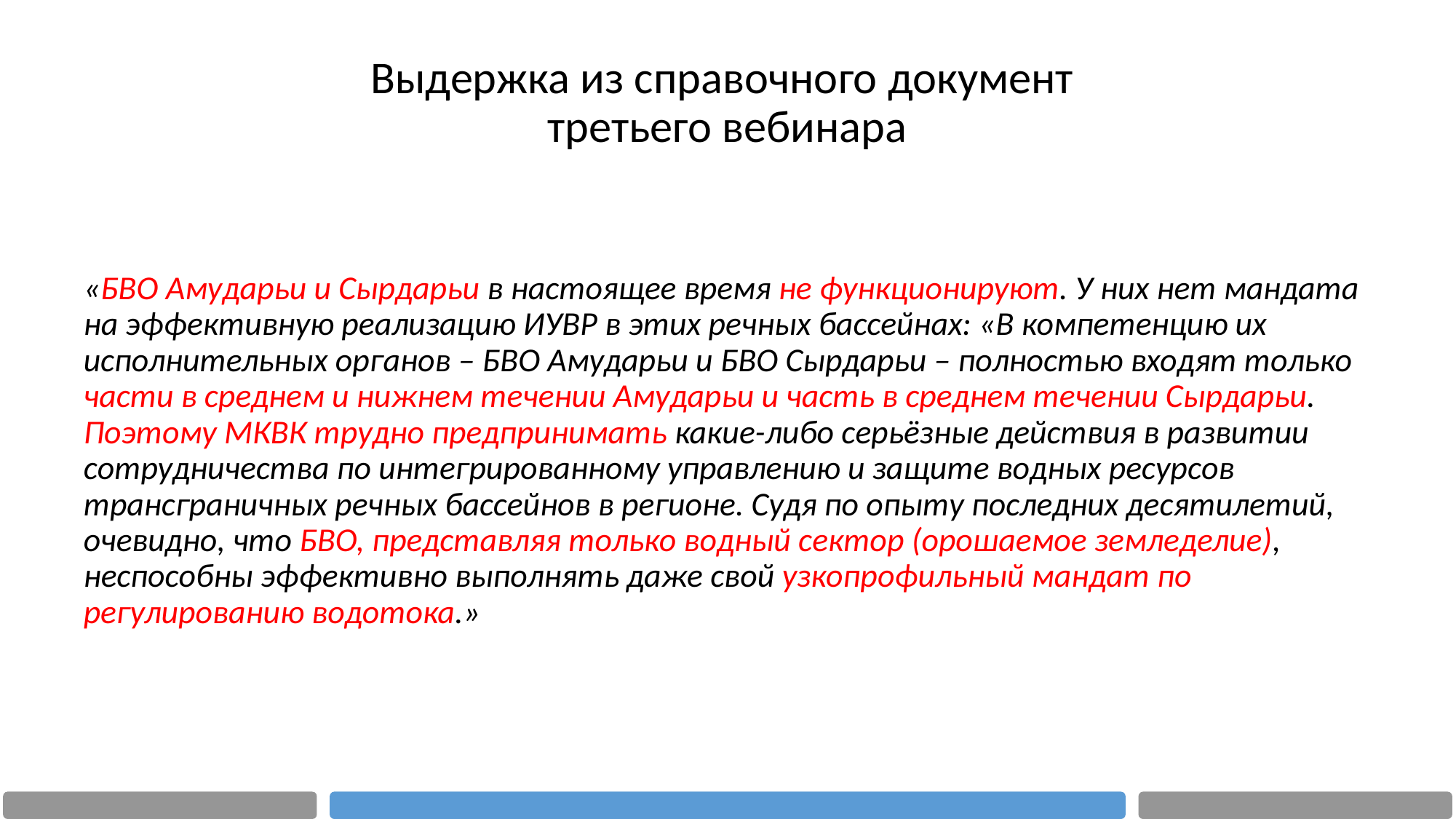

# Выдержка из справочного документ третьего вебинара
«БВО Амударьи и Сырдарьи в настоящее время не функционируют. У них нет мандата на эффективную реализацию ИУВР в этих речных бассейнах: «В компетенцию их исполнительных органов – БВО Амударьи и БВО Сырдарьи – полностью входят только части в среднем и нижнем течении Амударьи и часть в среднем течении Сырдарьи. Поэтому МКВК трудно предпринимать какие-либо серьёзные действия в развитии сотрудничества по интегрированному управлению и защите водных ресурсов трансграничных речных бассейнов в регионе. Судя по опыту последних десятилетий, очевидно, что БВО, представляя только водный сектор (орошаемое земледелие), неспособны эффективно выполнять даже свой узкопрофильный мандат по регулированию водотока.»